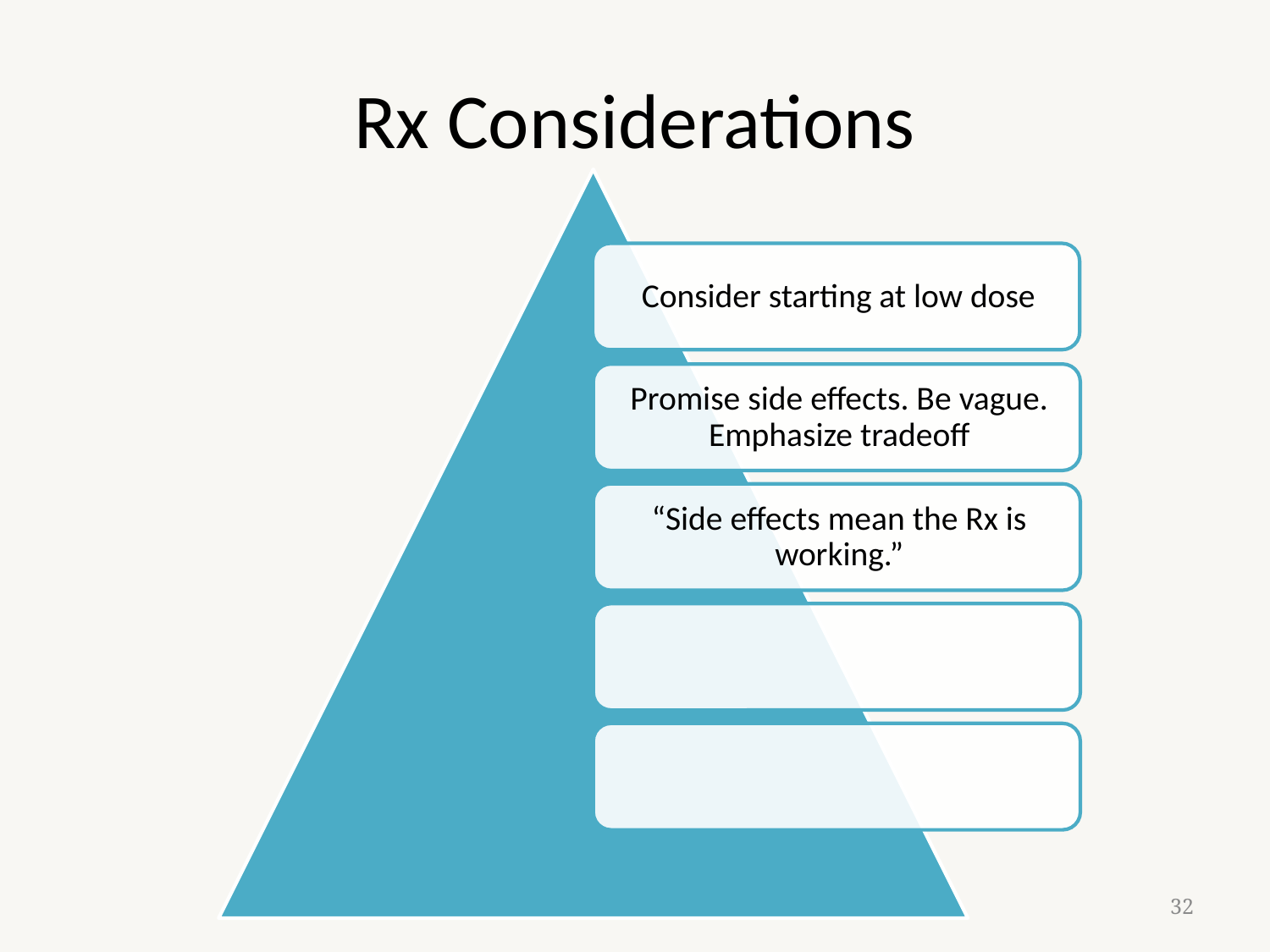

# Rx Considerations
Consider starting at low dose
Promise side effects. Be vague. Emphasize tradeoff
“Side effects mean the Rx is working.”

32